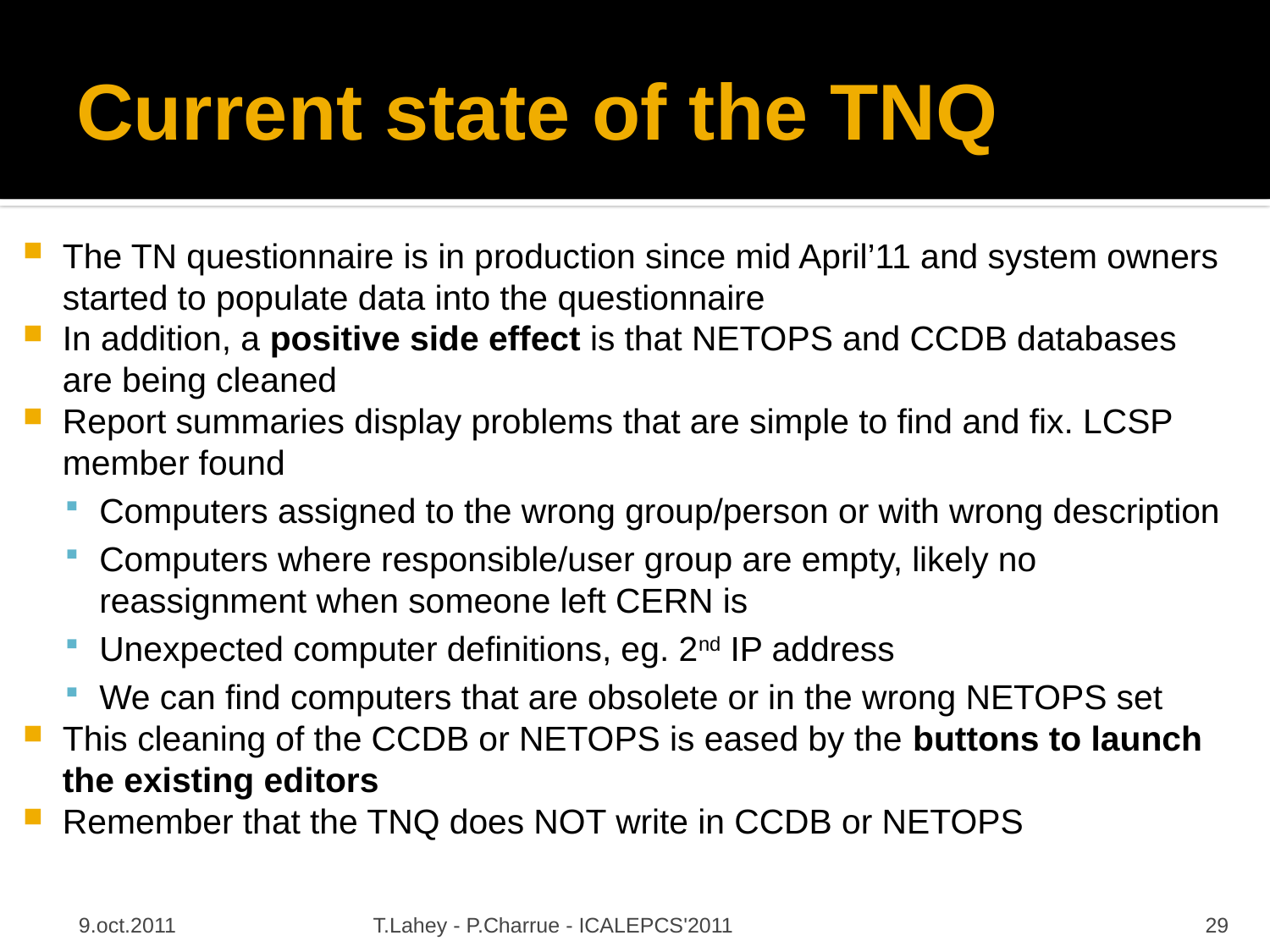

# Current state of the TNQ
The TN questionnaire is in production since mid April’11 and system owners started to populate data into the questionnaire
In addition, a positive side effect is that NETOPS and CCDB databases are being cleaned
Report summaries display problems that are simple to find and fix. LCSP member found
Computers assigned to the wrong group/person or with wrong description
Computers where responsible/user group are empty, likely no reassignment when someone left CERN is
Unexpected computer definitions, eg. 2nd IP address
We can find computers that are obsolete or in the wrong NETOPS set
This cleaning of the CCDB or NETOPS is eased by the buttons to launch the existing editors
Remember that the TNQ does NOT write in CCDB or NETOPS
9.oct.2011
T.Lahey - P.Charrue - ICALEPCS'2011
29